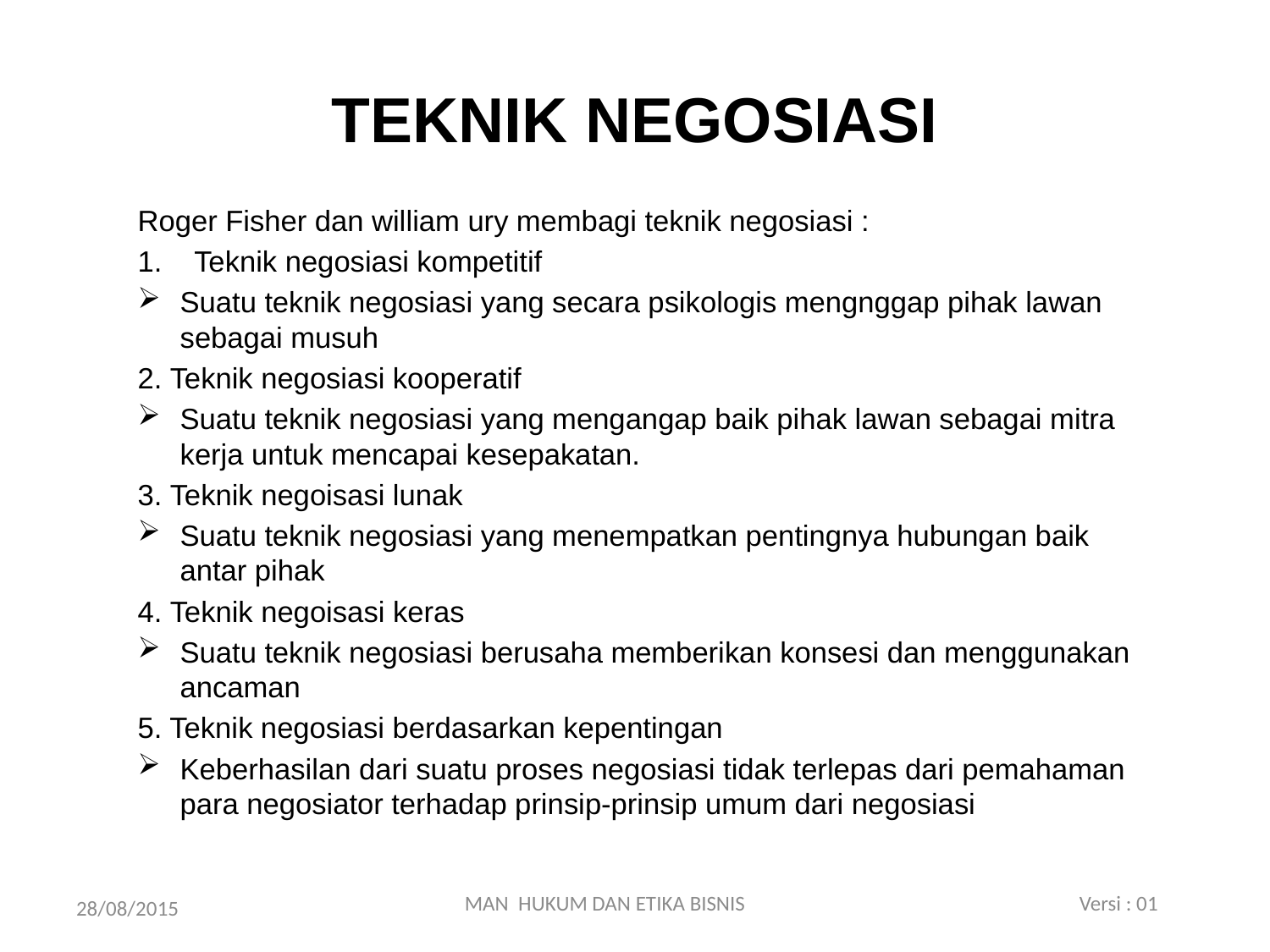

# TEKNIK NEGOSIASI
Roger Fisher dan william ury membagi teknik negosiasi :
Teknik negosiasi kompetitif
Suatu teknik negosiasi yang secara psikologis mengnggap pihak lawan sebagai musuh
2. Teknik negosiasi kooperatif
Suatu teknik negosiasi yang mengangap baik pihak lawan sebagai mitra kerja untuk mencapai kesepakatan.
3. Teknik negoisasi lunak
Suatu teknik negosiasi yang menempatkan pentingnya hubungan baik antar pihak
4. Teknik negoisasi keras
Suatu teknik negosiasi berusaha memberikan konsesi dan menggunakan ancaman
5. Teknik negosiasi berdasarkan kepentingan
Keberhasilan dari suatu proses negosiasi tidak terlepas dari pemahaman para negosiator terhadap prinsip-prinsip umum dari negosiasi

MAN  HUKUM DAN ETIKA BISNIS                                                                     Versi : 01
28/08/2015